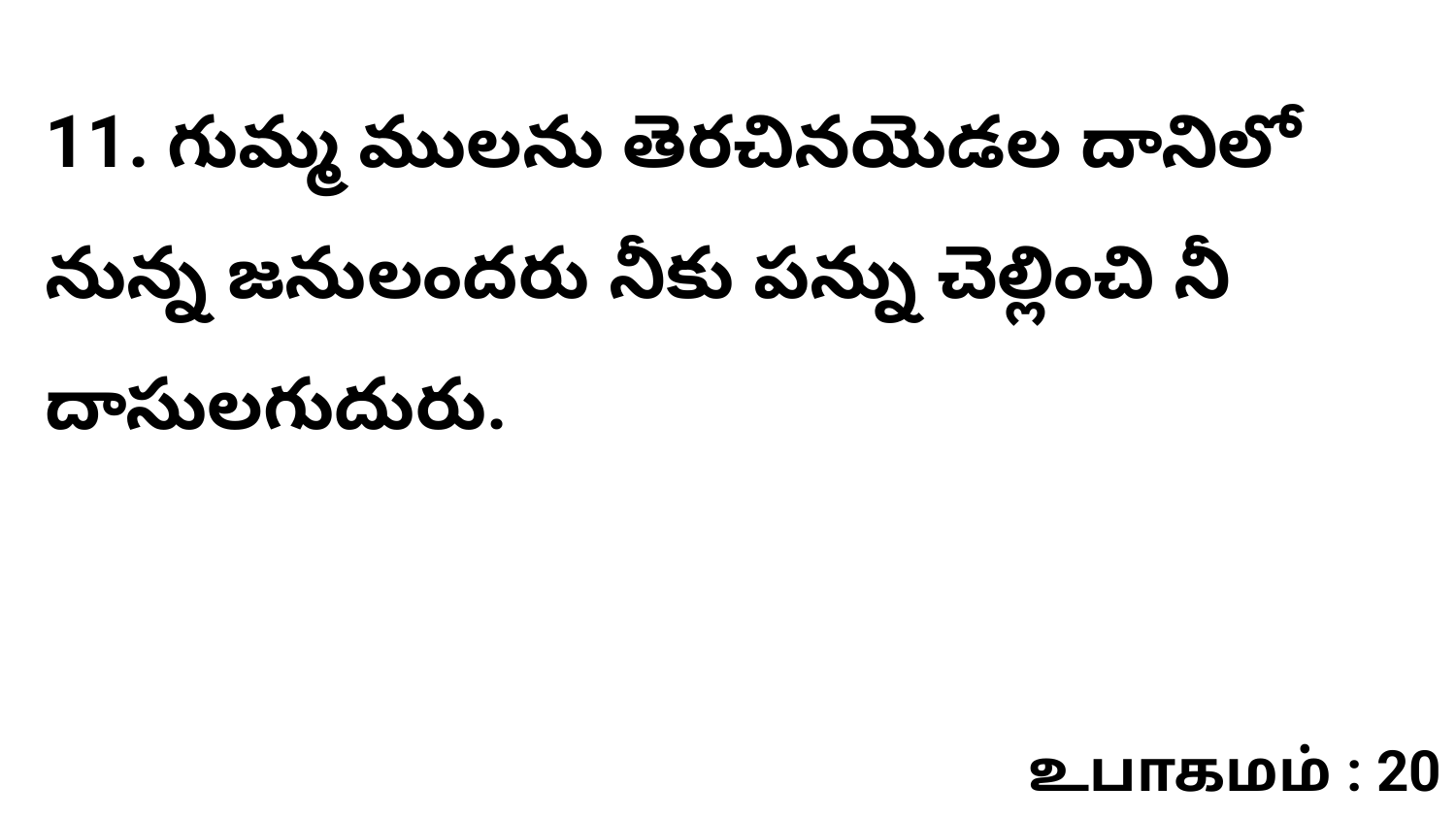

11. గుమ్మ ములను తెరచినయెడల దానిలో నున్న జనులందరు నీకు పన్ను చెల్లించి నీ దాసులగుదురు.
உபாகமம் : 20